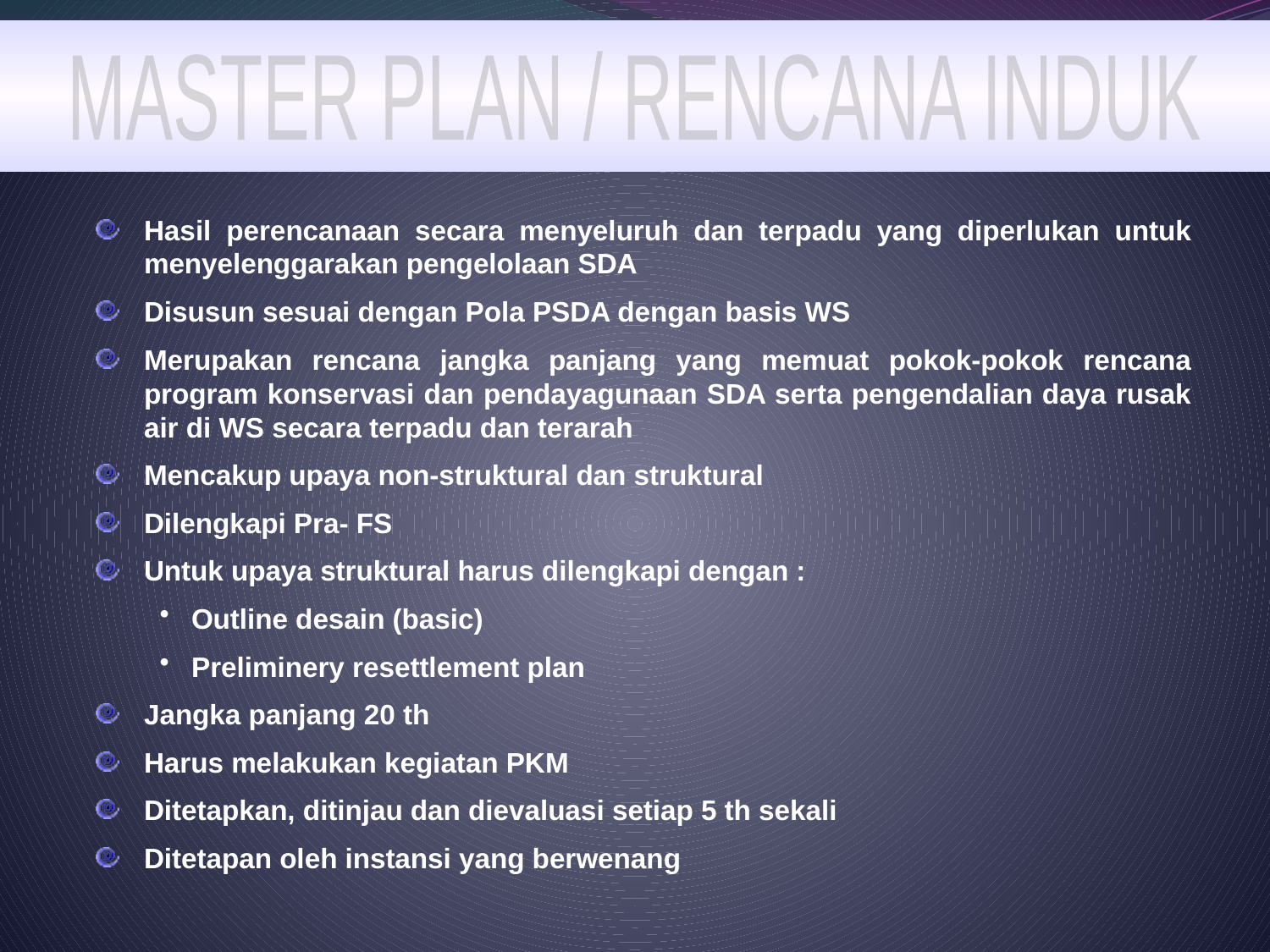

MASTER PLAN / RENCANA INDUK
Hasil perencanaan secara menyeluruh dan terpadu yang diperlukan untuk menyelenggarakan pengelolaan SDA
Disusun sesuai dengan Pola PSDA dengan basis WS
Merupakan rencana jangka panjang yang memuat pokok-pokok rencana program konservasi dan pendayagunaan SDA serta pengendalian daya rusak air di WS secara terpadu dan terarah
Mencakup upaya non-struktural dan struktural
Dilengkapi Pra- FS
Untuk upaya struktural harus dilengkapi dengan :
Outline desain (basic)
Preliminery resettlement plan
Jangka panjang 20 th
Harus melakukan kegiatan PKM
Ditetapkan, ditinjau dan dievaluasi setiap 5 th sekali
Ditetapan oleh instansi yang berwenang